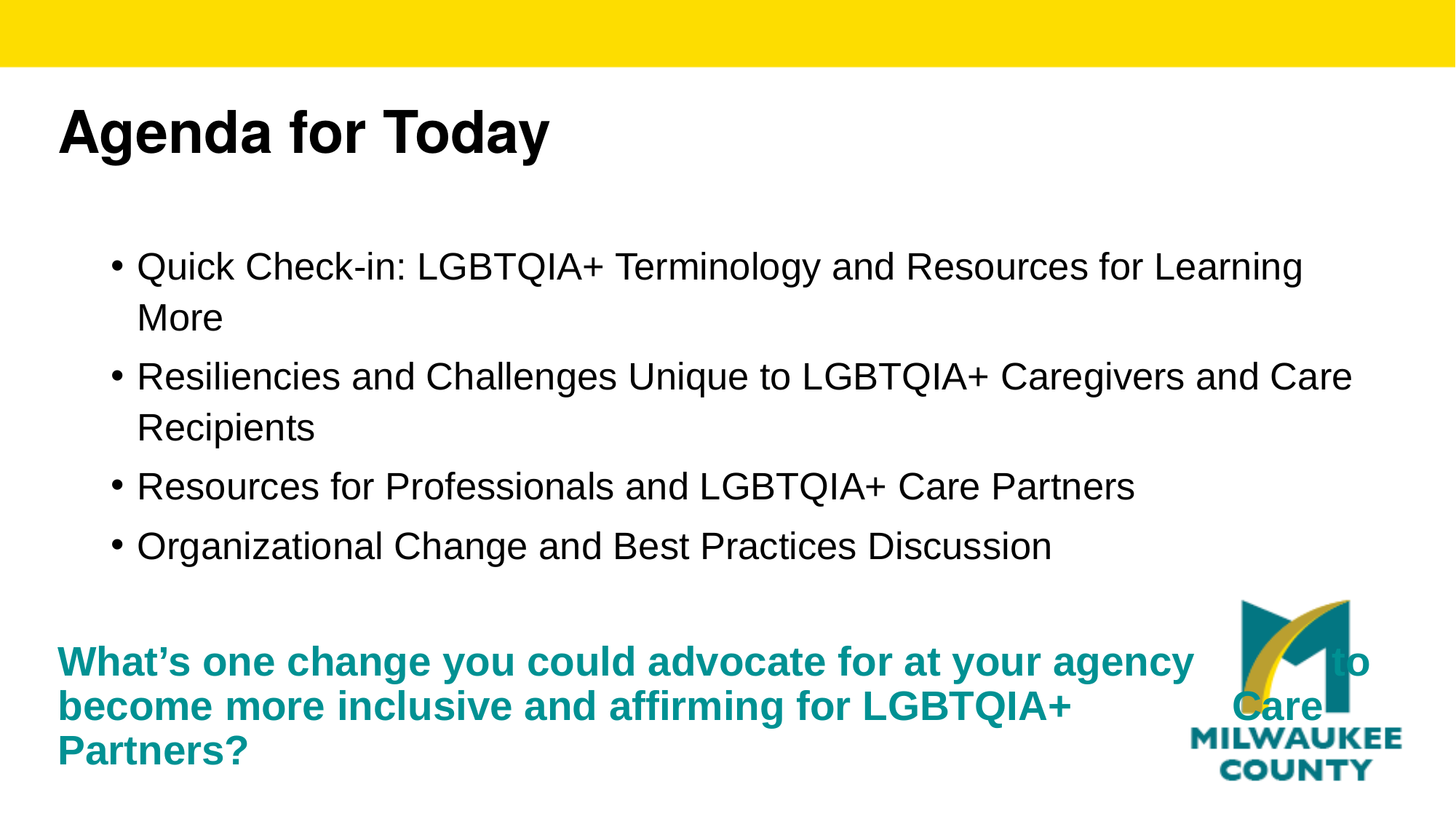

Agenda for Today

Quick Check-in: LGBTQIA+ Terminology and Resources for Learning More
Resiliencies and Challenges Unique to LGBTQIA+ Caregivers and Care Recipients
Resources for Professionals and LGBTQIA+ Care Partners
Organizational Change and Best Practices Discussion

What’s one change you could advocate for at your agency            to become more inclusive and affirming for LGBTQIA+              Care Partners?